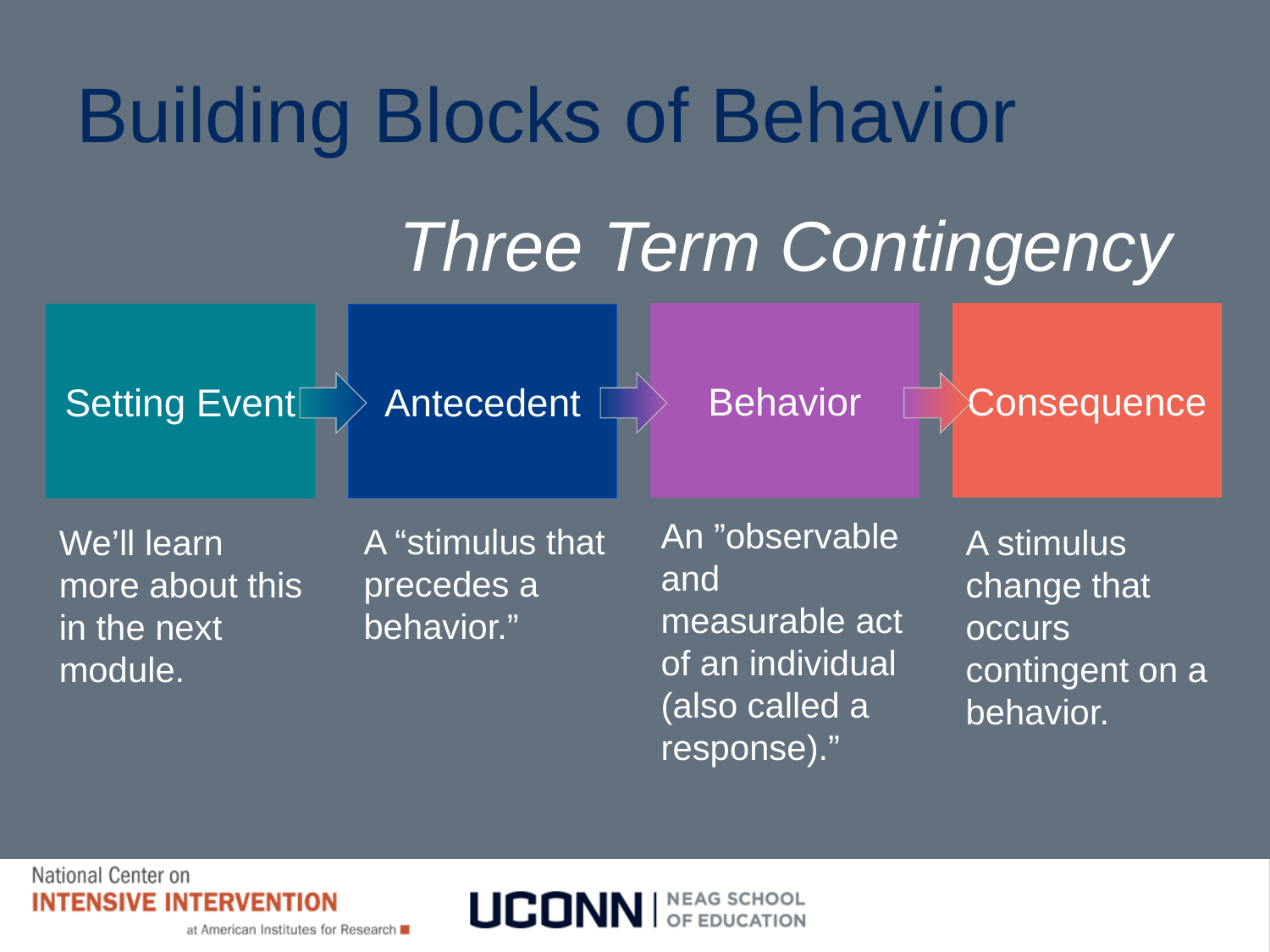

# Building Blocks of Behavior

Three Term Contingency
Consequence
Behavior
Setting Event
Antecedent

An ”observable and measurable act of an individual (also called a response).”
A “stimulus that precedes a behavior.”
We’ll learn more about this in the next module.
A stimulus change that occurs contingent on a behavior.